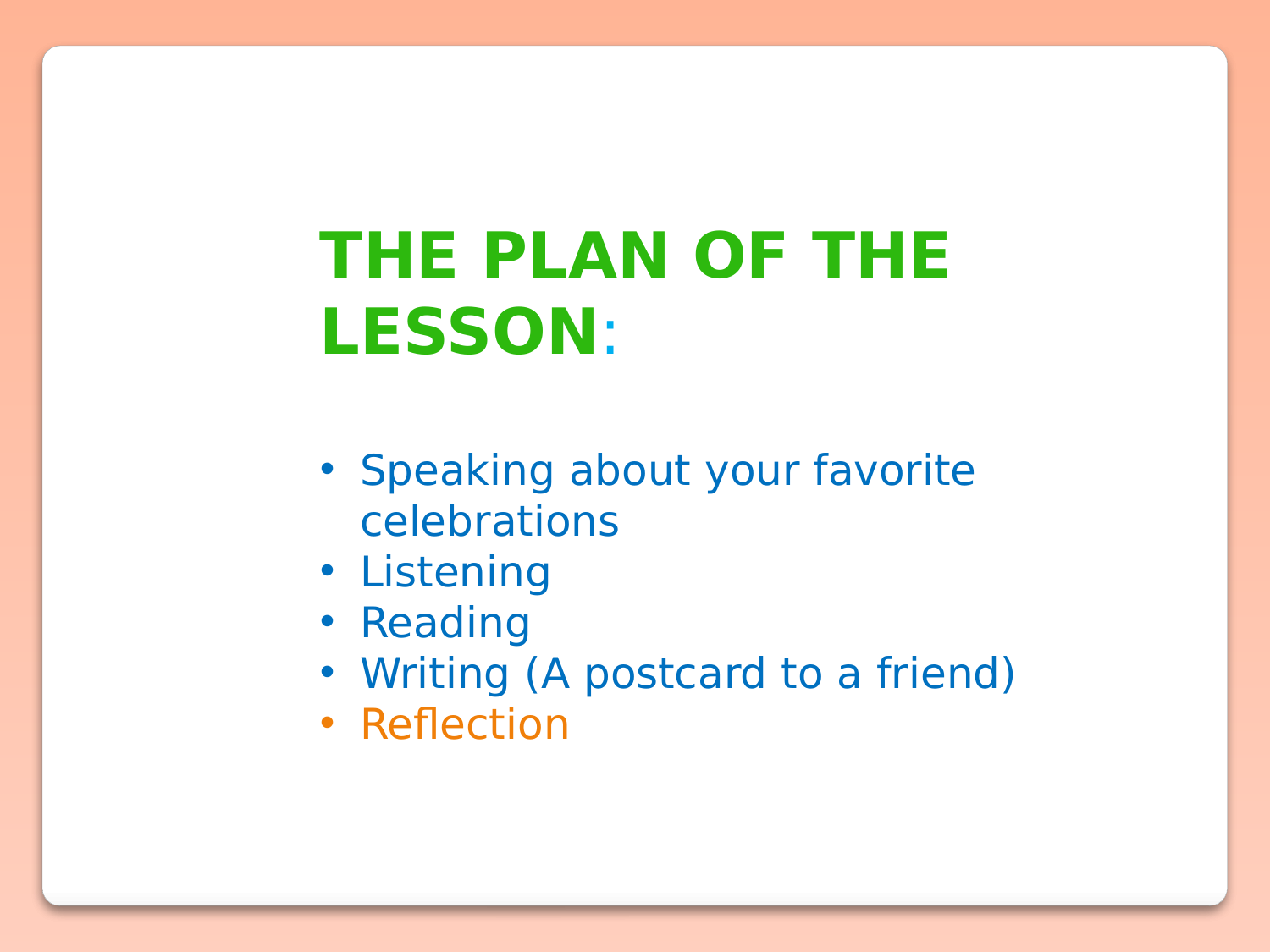

The plan of the lesson:

Speaking about your favorite celebrations
Listening
Reading
Writing (A postcard to a friend)
Reflection